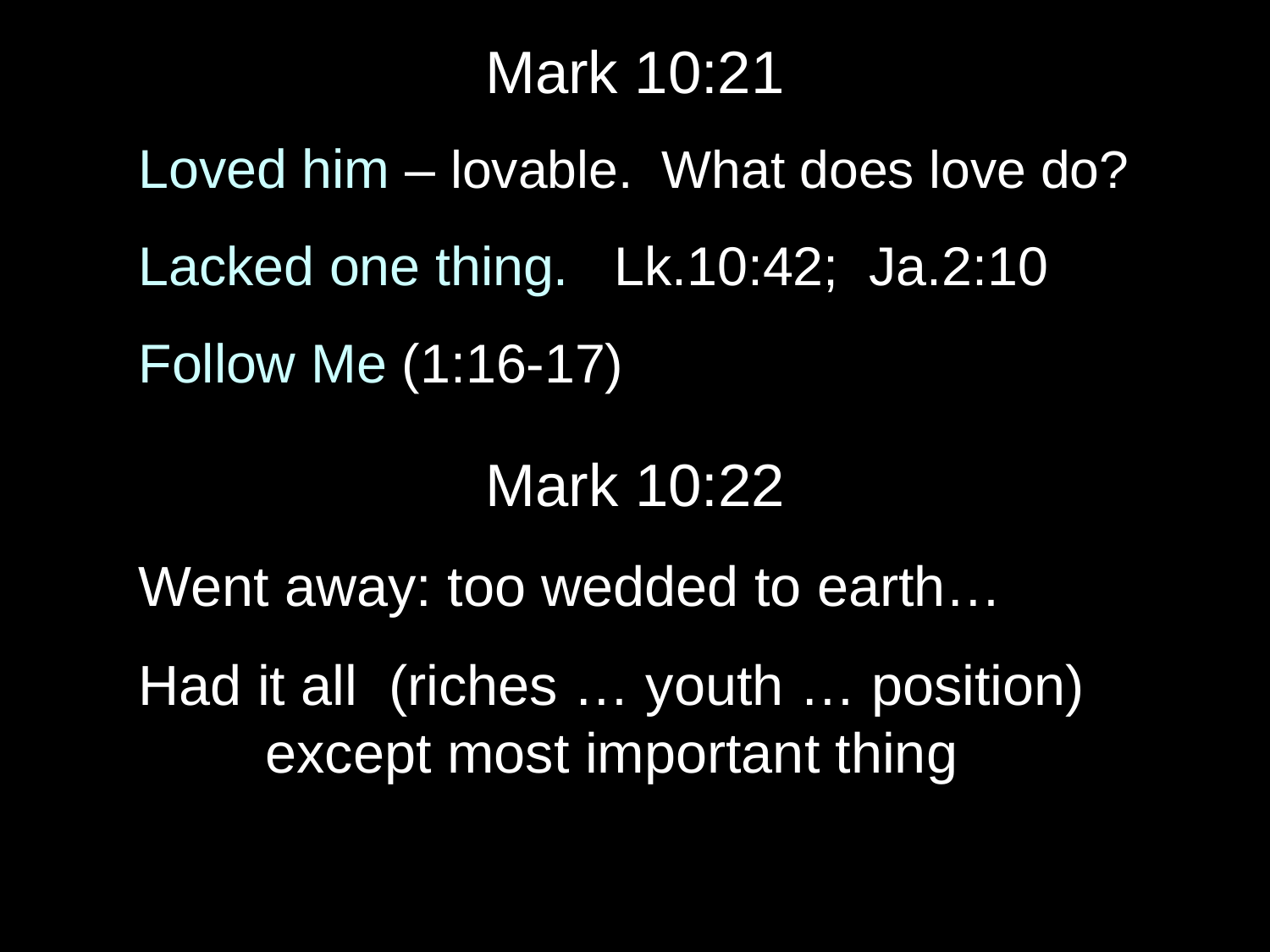

# Mark 10:21
Loved him – lovable.  What does love do?
Lacked one thing.   Lk.10:42;  Ja.2:10
Follow Me (1:16-17)
Mark 10:22
Went away: too wedded to earth…
Had it all  (riches … youth … position) except most important thing